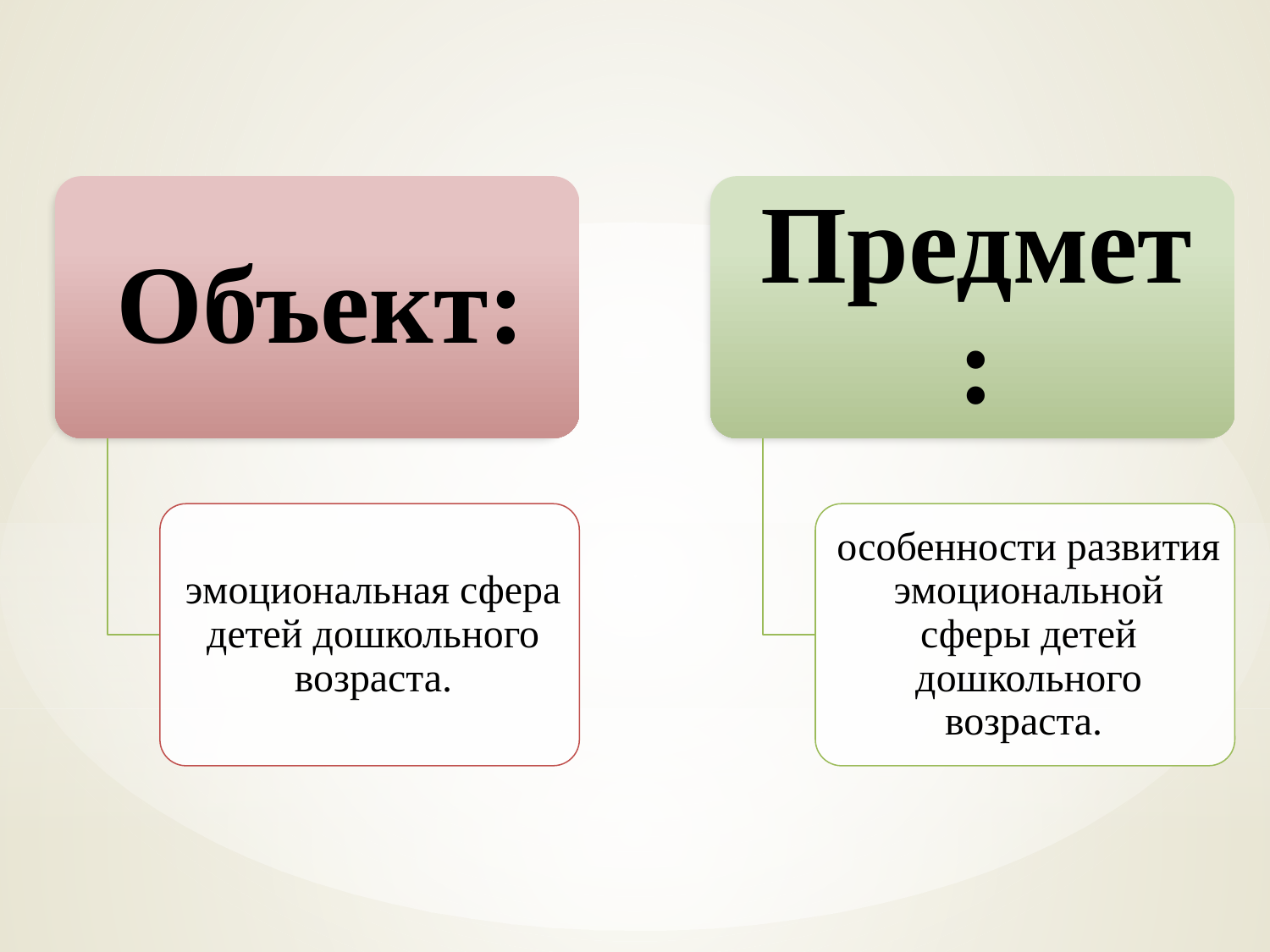

Объект:
эмоциональная сфера детей дошкольного возраста.
Предмет:
особенности развития эмоциональной сферы детей дошкольного возраста.